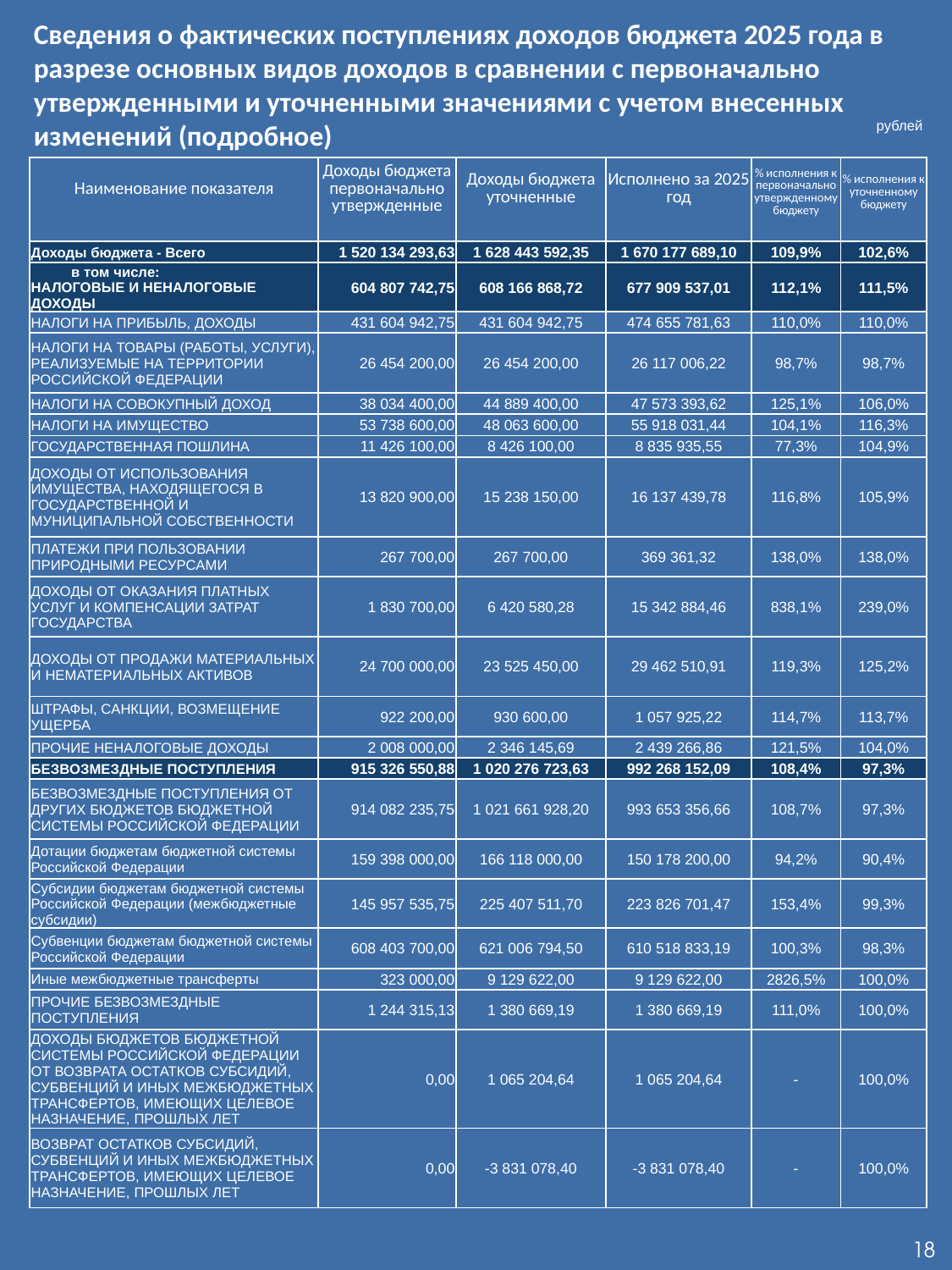

Сведения о фактических поступлениях доходов бюджета 2025 года в разрезе основных видов доходов в сравнении с первоначально утвержденными и уточненными значениями с учетом внесенных изменений (подробное)
рублей
| Наименование показателя | Доходы бюджета первоначально утвержденные | Доходы бюджета уточненные | Исполнено за 2025 год | % исполнения к первоначально утвержденному бюджету | % исполнения к уточненному бюджету |
| --- | --- | --- | --- | --- | --- |
| Доходы бюджета - Всего | 1 520 134 293,63 | 1 628 443 592,35 | 1 670 177 689,10 | 109,9% | 102,6% |
| в том числе: НАЛОГОВЫЕ И НЕНАЛОГОВЫЕ ДОХОДЫ | 604 807 742,75 | 608 166 868,72 | 677 909 537,01 | 112,1% | 111,5% |
| НАЛОГИ НА ПРИБЫЛЬ, ДОХОДЫ | 431 604 942,75 | 431 604 942,75 | 474 655 781,63 | 110,0% | 110,0% |
| НАЛОГИ НА ТОВАРЫ (РАБОТЫ, УСЛУГИ), РЕАЛИЗУЕМЫЕ НА ТЕРРИТОРИИ РОССИЙСКОЙ ФЕДЕРАЦИИ | 26 454 200,00 | 26 454 200,00 | 26 117 006,22 | 98,7% | 98,7% |
| НАЛОГИ НА СОВОКУПНЫЙ ДОХОД | 38 034 400,00 | 44 889 400,00 | 47 573 393,62 | 125,1% | 106,0% |
| НАЛОГИ НА ИМУЩЕСТВО | 53 738 600,00 | 48 063 600,00 | 55 918 031,44 | 104,1% | 116,3% |
| ГОСУДАРСТВЕННАЯ ПОШЛИНА | 11 426 100,00 | 8 426 100,00 | 8 835 935,55 | 77,3% | 104,9% |
| ДОХОДЫ ОТ ИСПОЛЬЗОВАНИЯ ИМУЩЕСТВА, НАХОДЯЩЕГОСЯ В ГОСУДАРСТВЕННОЙ И МУНИЦИПАЛЬНОЙ СОБСТВЕННОСТИ | 13 820 900,00 | 15 238 150,00 | 16 137 439,78 | 116,8% | 105,9% |
| ПЛАТЕЖИ ПРИ ПОЛЬЗОВАНИИ ПРИРОДНЫМИ РЕСУРСАМИ | 267 700,00 | 267 700,00 | 369 361,32 | 138,0% | 138,0% |
| ДОХОДЫ ОТ ОКАЗАНИЯ ПЛАТНЫХ УСЛУГ И КОМПЕНСАЦИИ ЗАТРАТ ГОСУДАРСТВА | 1 830 700,00 | 6 420 580,28 | 15 342 884,46 | 838,1% | 239,0% |
| ДОХОДЫ ОТ ПРОДАЖИ МАТЕРИАЛЬНЫХ И НЕМАТЕРИАЛЬНЫХ АКТИВОВ | 24 700 000,00 | 23 525 450,00 | 29 462 510,91 | 119,3% | 125,2% |
| ШТРАФЫ, САНКЦИИ, ВОЗМЕЩЕНИЕ УЩЕРБА | 922 200,00 | 930 600,00 | 1 057 925,22 | 114,7% | 113,7% |
| ПРОЧИЕ НЕНАЛОГОВЫЕ ДОХОДЫ | 2 008 000,00 | 2 346 145,69 | 2 439 266,86 | 121,5% | 104,0% |
| БЕЗВОЗМЕЗДНЫЕ ПОСТУПЛЕНИЯ | 915 326 550,88 | 1 020 276 723,63 | 992 268 152,09 | 108,4% | 97,3% |
| БЕЗВОЗМЕЗДНЫЕ ПОСТУПЛЕНИЯ ОТ ДРУГИХ БЮДЖЕТОВ БЮДЖЕТНОЙ СИСТЕМЫ РОССИЙСКОЙ ФЕДЕРАЦИИ | 914 082 235,75 | 1 021 661 928,20 | 993 653 356,66 | 108,7% | 97,3% |
| Дотации бюджетам бюджетной системы Российской Федерации | 159 398 000,00 | 166 118 000,00 | 150 178 200,00 | 94,2% | 90,4% |
| Субсидии бюджетам бюджетной системы Российской Федерации (межбюджетные субсидии) | 145 957 535,75 | 225 407 511,70 | 223 826 701,47 | 153,4% | 99,3% |
| Субвенции бюджетам бюджетной системы Российской Федерации | 608 403 700,00 | 621 006 794,50 | 610 518 833,19 | 100,3% | 98,3% |
| Иные межбюджетные трансферты | 323 000,00 | 9 129 622,00 | 9 129 622,00 | 2826,5% | 100,0% |
| ПРОЧИЕ БЕЗВОЗМЕЗДНЫЕ ПОСТУПЛЕНИЯ | 1 244 315,13 | 1 380 669,19 | 1 380 669,19 | 111,0% | 100,0% |
| ДОХОДЫ БЮДЖЕТОВ БЮДЖЕТНОЙ СИСТЕМЫ РОССИЙСКОЙ ФЕДЕРАЦИИ ОТ ВОЗВРАТА ОСТАТКОВ СУБСИДИЙ, СУБВЕНЦИЙ И ИНЫХ МЕЖБЮДЖЕТНЫХ ТРАНСФЕРТОВ, ИМЕЮЩИХ ЦЕЛЕВОЕ НАЗНАЧЕНИЕ, ПРОШЛЫХ ЛЕТ | 0,00 | 1 065 204,64 | 1 065 204,64 | - | 100,0% |
| ВОЗВРАТ ОСТАТКОВ СУБСИДИЙ, СУБВЕНЦИЙ И ИНЫХ МЕЖБЮДЖЕТНЫХ ТРАНСФЕРТОВ, ИМЕЮЩИХ ЦЕЛЕВОЕ НАЗНАЧЕНИЕ, ПРОШЛЫХ ЛЕТ | 0,00 | -3 831 078,40 | -3 831 078,40 | - | 100,0% |
18